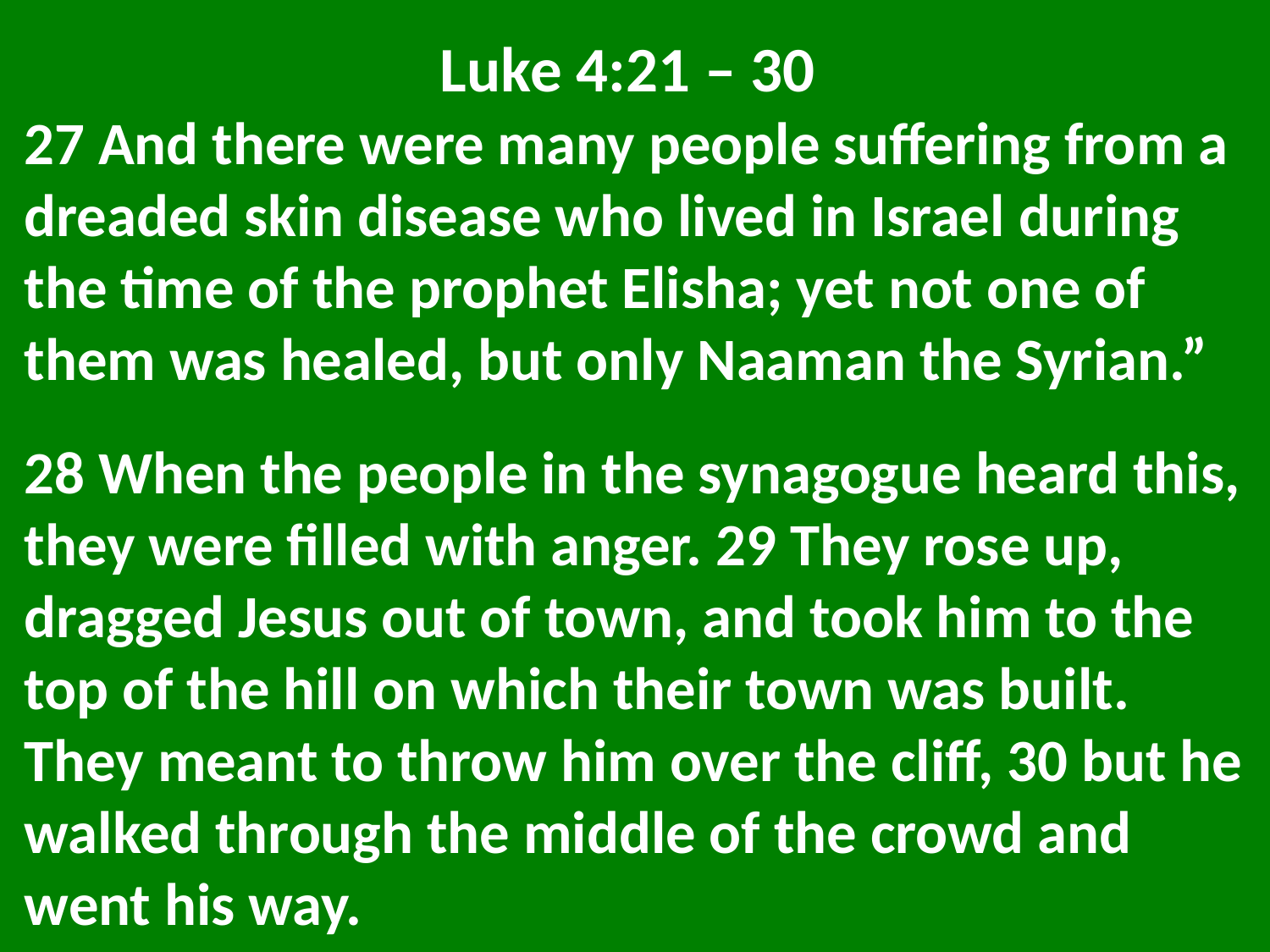

Luke 4:21 – 30
27 And there were many people suffering from a dreaded skin disease who lived in Israel during the time of the prophet Elisha; yet not one of them was healed, but only Naaman the Syrian.”

28 When the people in the synagogue heard this, they were filled with anger. 29 They rose up, dragged Jesus out of town, and took him to the top of the hill on which their town was built. They meant to throw him over the cliff, 30 but he walked through the middle of the crowd and went his way.